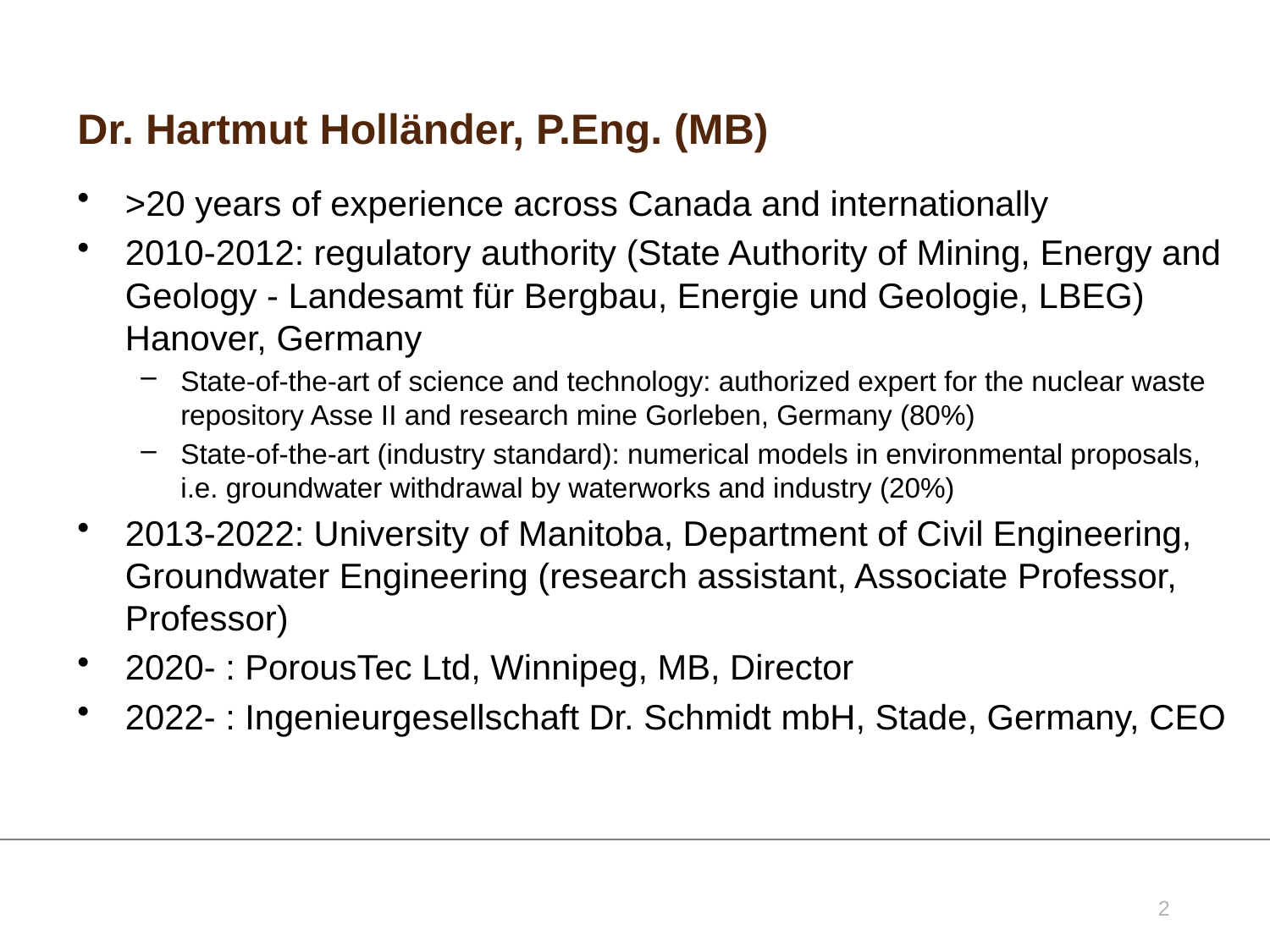

# Dr. Hartmut Holländer, P.Eng. (MB)
>20 years of experience across Canada and internationally
2010-2012: regulatory authority (State Authority of Mining, Energy and Geology - Landesamt für Bergbau, Energie und Geologie, LBEG) Hanover, Germany
State-of-the-art of science and technology: authorized expert for the nuclear waste repository Asse II and research mine Gorleben, Germany (80%)
State-of-the-art (industry standard): numerical models in environmental proposals, i.e. groundwater withdrawal by waterworks and industry (20%)
2013-2022: University of Manitoba, Department of Civil Engineering, Groundwater Engineering (research assistant, Associate Professor, Professor)
2020- : PorousTec Ltd, Winnipeg, MB, Director
2022- : Ingenieurgesellschaft Dr. Schmidt mbH, Stade, Germany, CEO

2